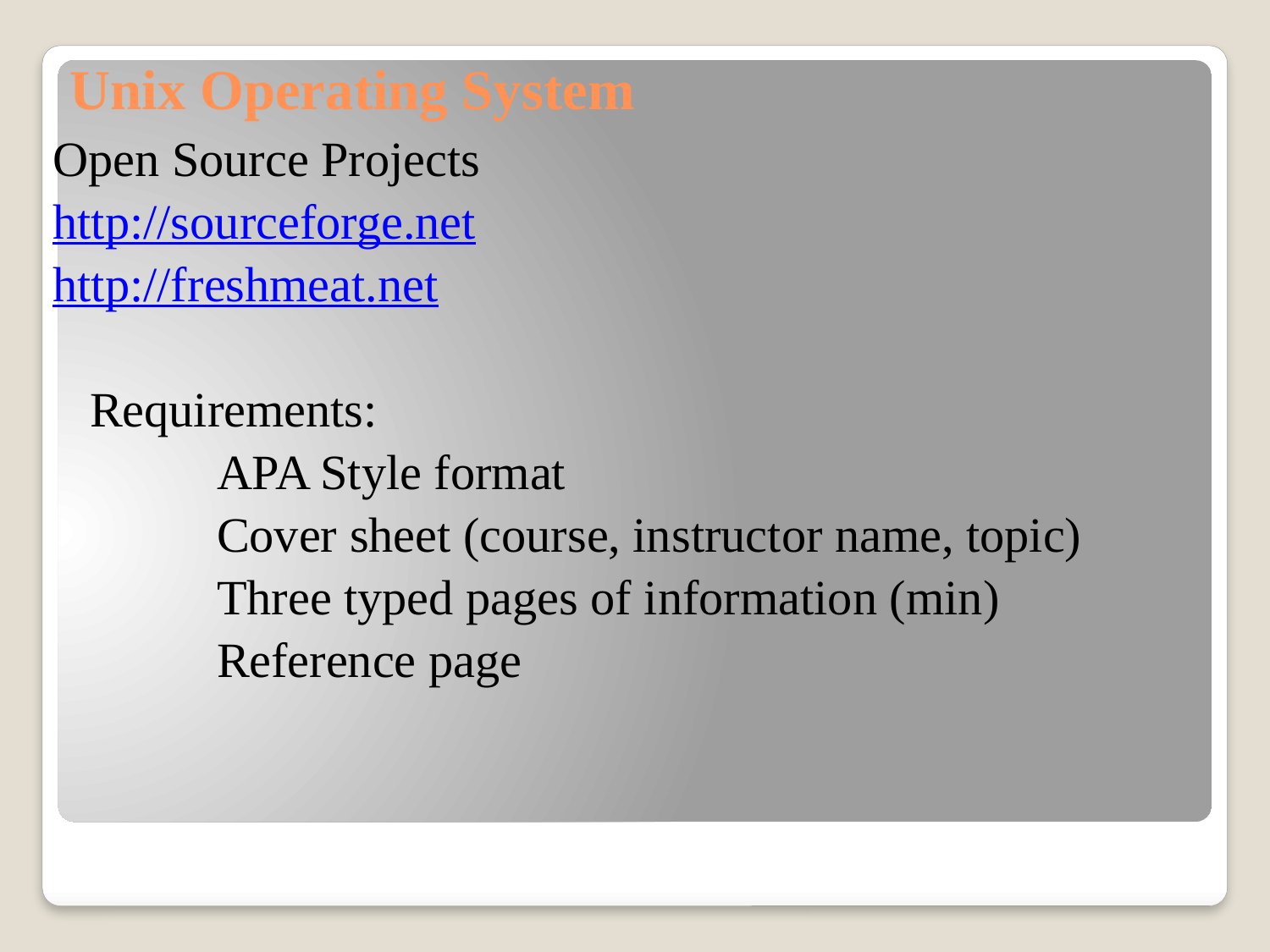

# Unix Operating System
Open Source Projects
http://sourceforge.net
http://freshmeat.net

	Requirements:
		APA Style format
		Cover sheet (course, instructor name, topic)
		Three typed pages of information (min)
		Reference page